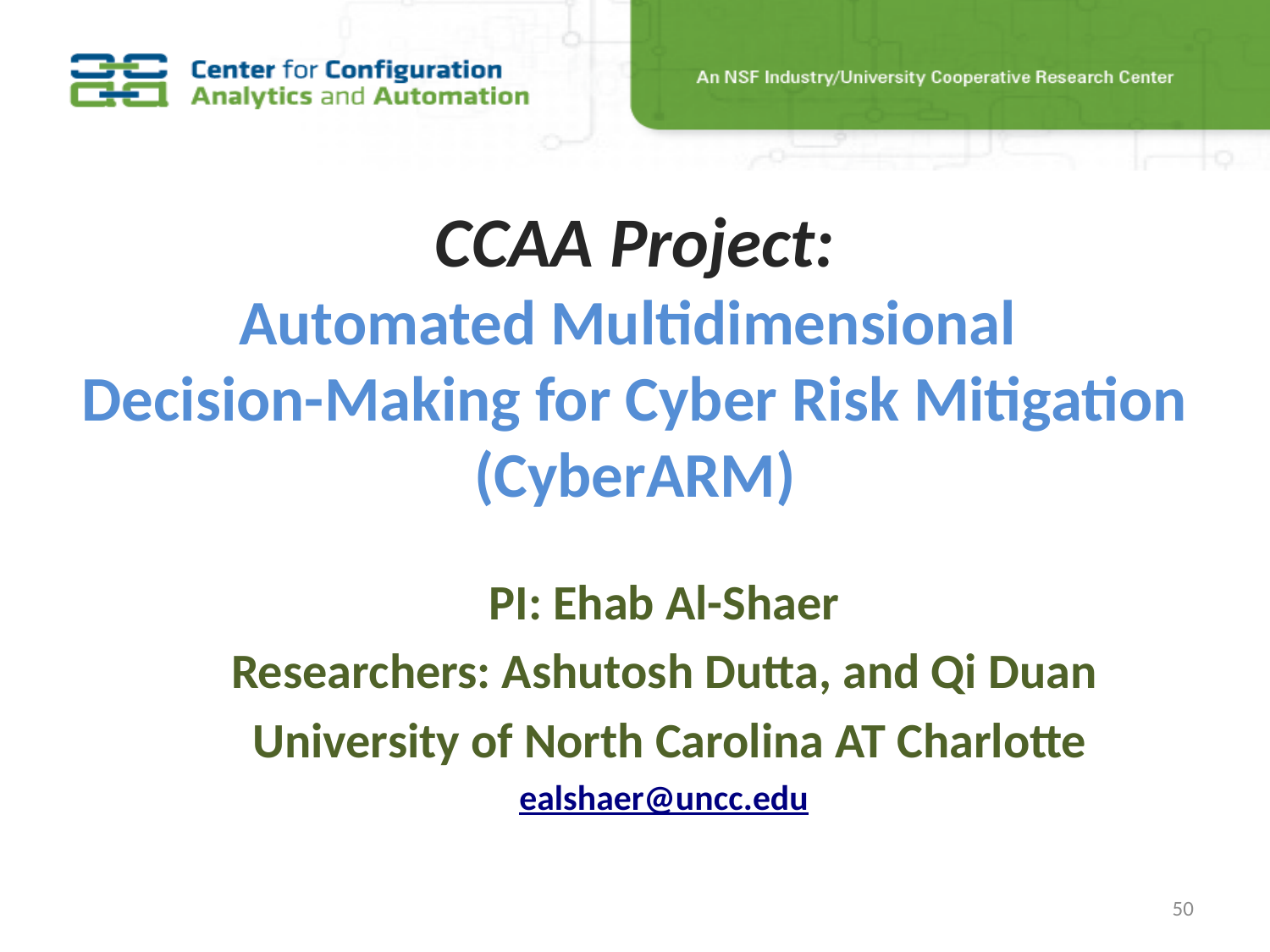

# CCAA Project: Automated Multidimensional Decision-Making for Cyber Risk Mitigation (CyberARM)
PI: Ehab Al-Shaer
Researchers: Ashutosh Dutta, and Qi Duan
 University of North Carolina AT Charlotte
ealshaer@uncc.edu

50